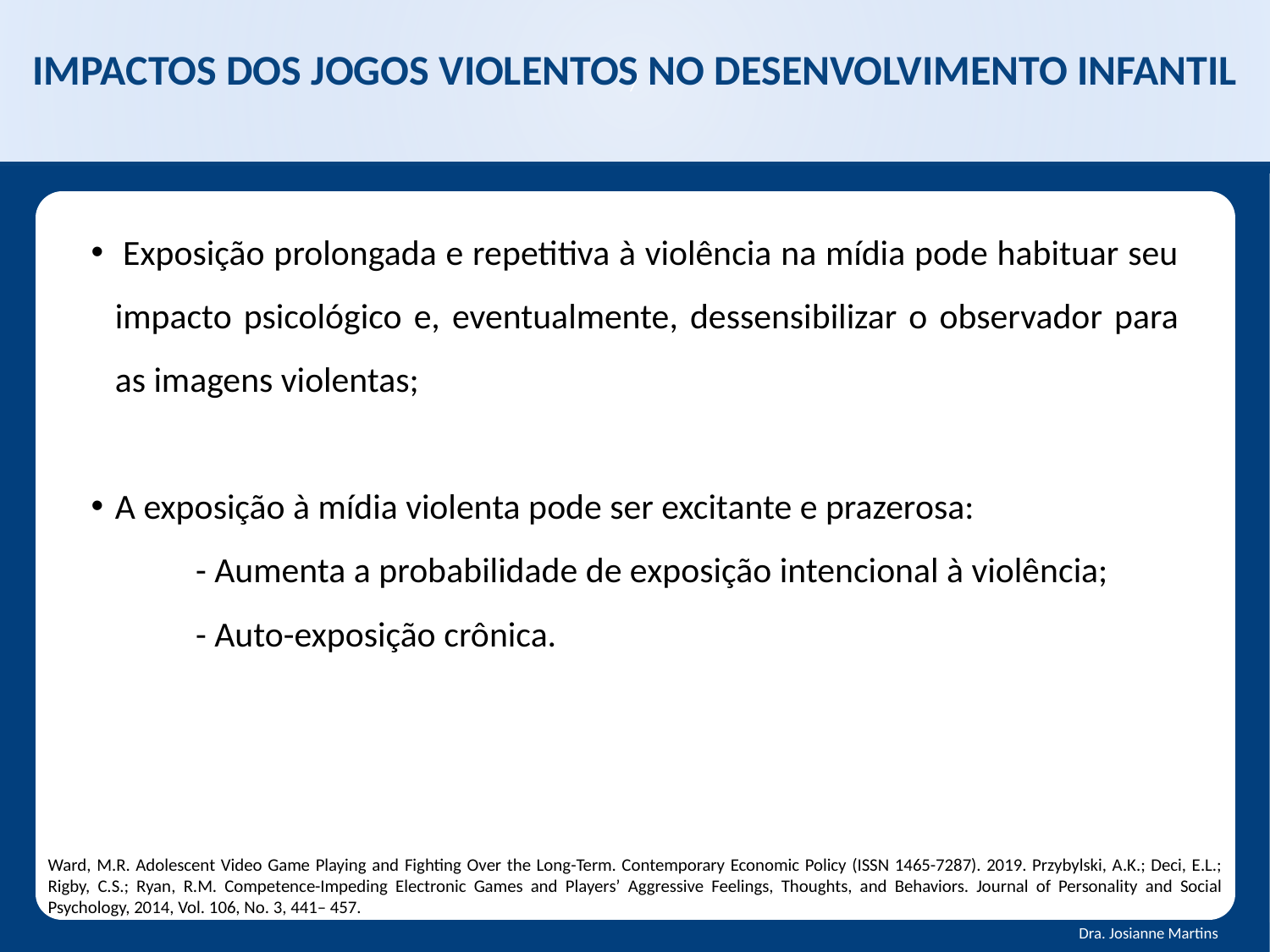

#
IMPACTOS DOS JOGOS violentos NO DESENVOLVIMENTO INFANTIL
 Exposição prolongada e repetitiva à violência na mídia pode habituar seu impacto psicológico e, eventualmente, dessensibilizar o observador para as imagens violentas;

A exposição à mídia violenta pode ser excitante e prazerosa:
             - Aumenta a probabilidade de exposição intencional à violência;
             - Auto-exposição crônica.

Ward, M.R. Adolescent Video Game Playing and Fighting Over the Long-Term. Contemporary Economic Policy (ISSN 1465-7287). 2019. Przybylski, A.K.; Deci, E.L.; Rigby, C.S.; Ryan, R.M. Competence-Impeding Electronic Games and Players’ Aggressive Feelings, Thoughts, and Behaviors. Journal of Personality and Social Psychology, 2014, Vol. 106, No. 3, 441– 457.